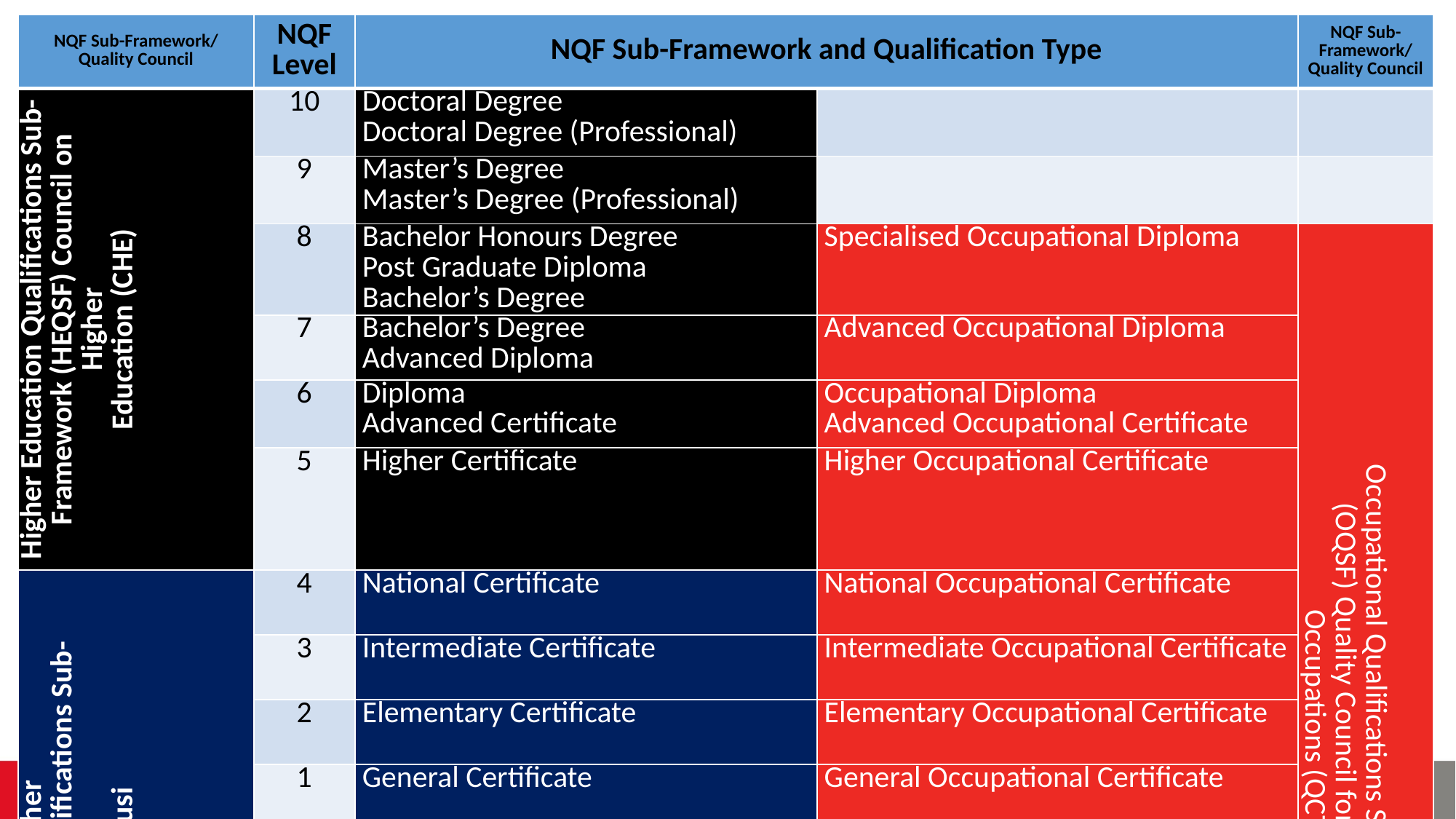

| NQF Sub-Framework/ Quality Council | NQF Level | NQF Sub-Framework and Qualification Type |  | NQF Sub-Framework/ Quality Council |
| --- | --- | --- | --- | --- |
| Higher Education Qualifications Sub- Framework (HEQSF) Council on Higher Education (CHE) | 10 | Doctoral Degree Doctoral Degree (Professional) |  |  |
|  | 9 | Master’s Degree Master’s Degree (Professional) |  |  |
|  | 8 | Bachelor Honours Degree Post Graduate Diploma Bachelor’s Degree | Specialised Occupational Diploma | Occupational Qualifications Sub-Framework (OQSF) Quality Council for Trades and Occupations (QCTO) |
|  | 7 | Bachelor’s Degree Advanced Diploma | Advanced Occupational Diploma |  |
|  | 6 | Diploma Advanced Certificate | Occupational Diploma Advanced Occupational Certificate |  |
|  | 5 | Higher Certificate | Higher Occupational Certificate |  |
| General and Further Education and Training Qualifications Sub-Framework (GFETQSF) Umalusi | 4 | National Certificate | National Occupational Certificate |  |
|  | 3 | Intermediate Certificate | Intermediate Occupational Certificate |  |
|  | 2 | Elementary Certificate | Elementary Occupational Certificate |  |
|  | 1 | General Certificate | General Occupational Certificate |  |
#
24